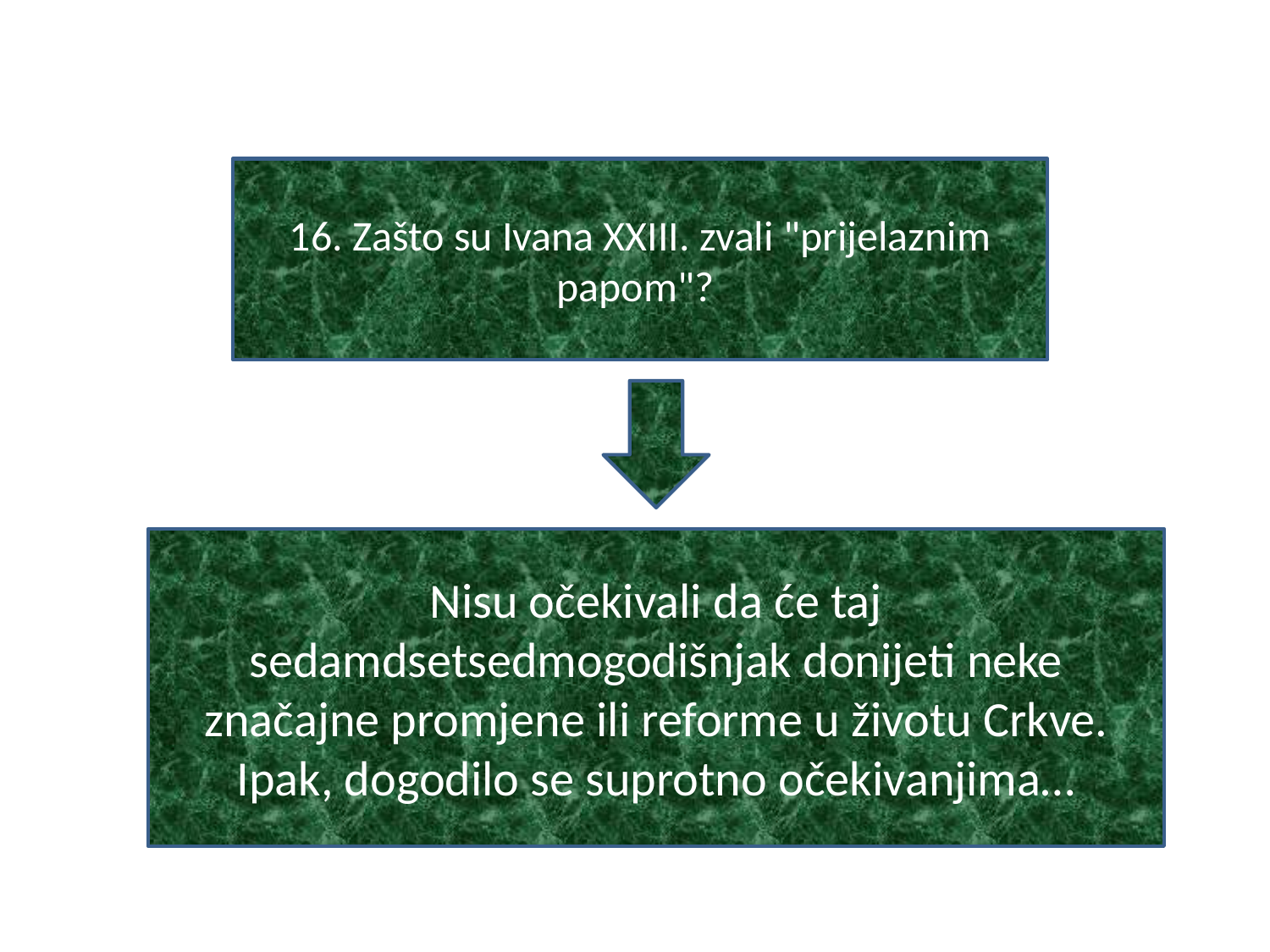

#
16. Zašto su Ivana XXIII. zvali "prijelaznim papom"?

Nisu očekivali da će taj sedamdsetsedmogodišnjak donijeti neke značajne promjene ili reforme u životu Crkve. Ipak, dogodilo se suprotno očekivanjima…